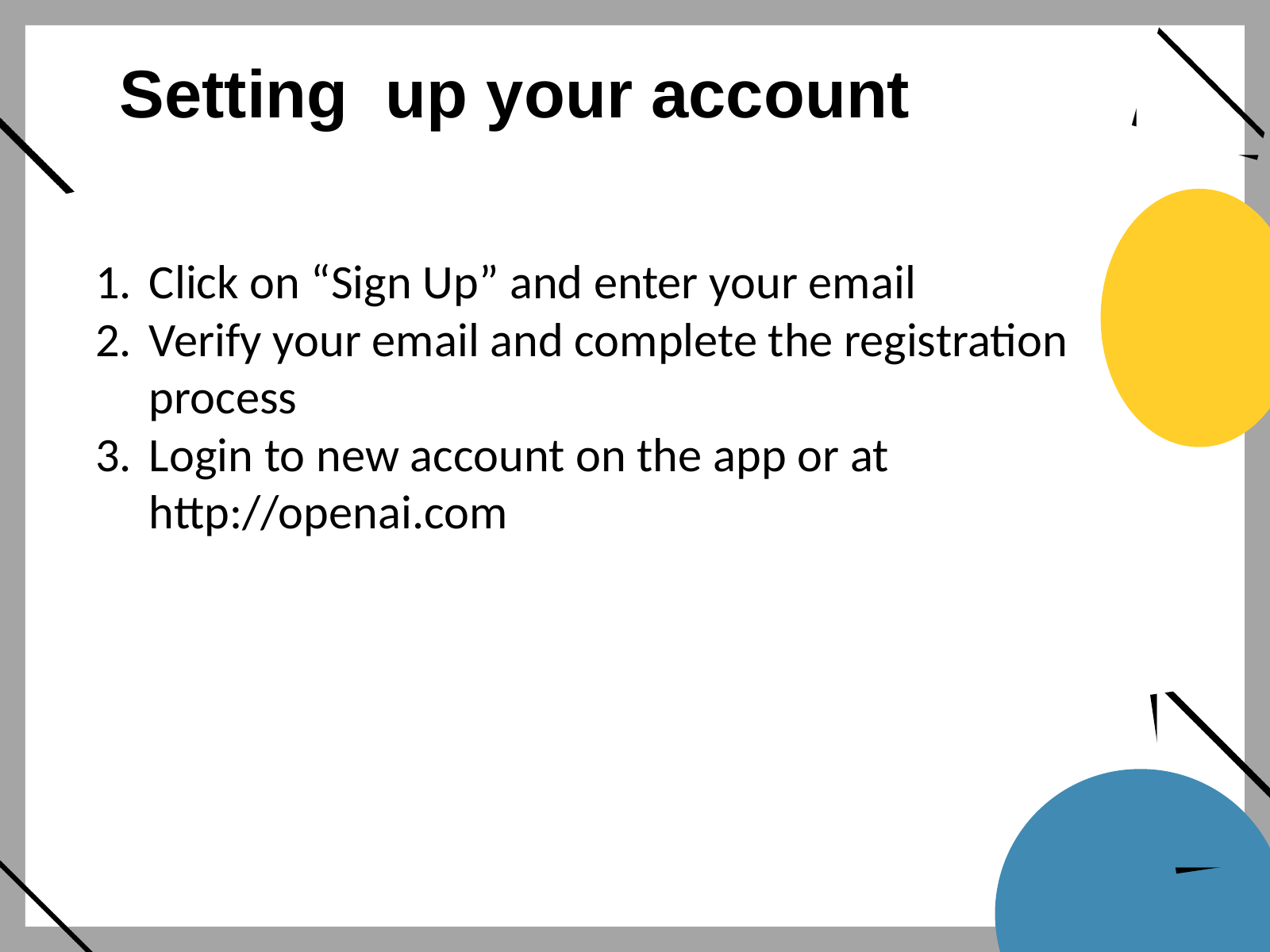

Setting  up your account

Click on “Sign Up” and enter your email
Verify your email and complete the registration process
Login to new account on the app or at http://openai.com